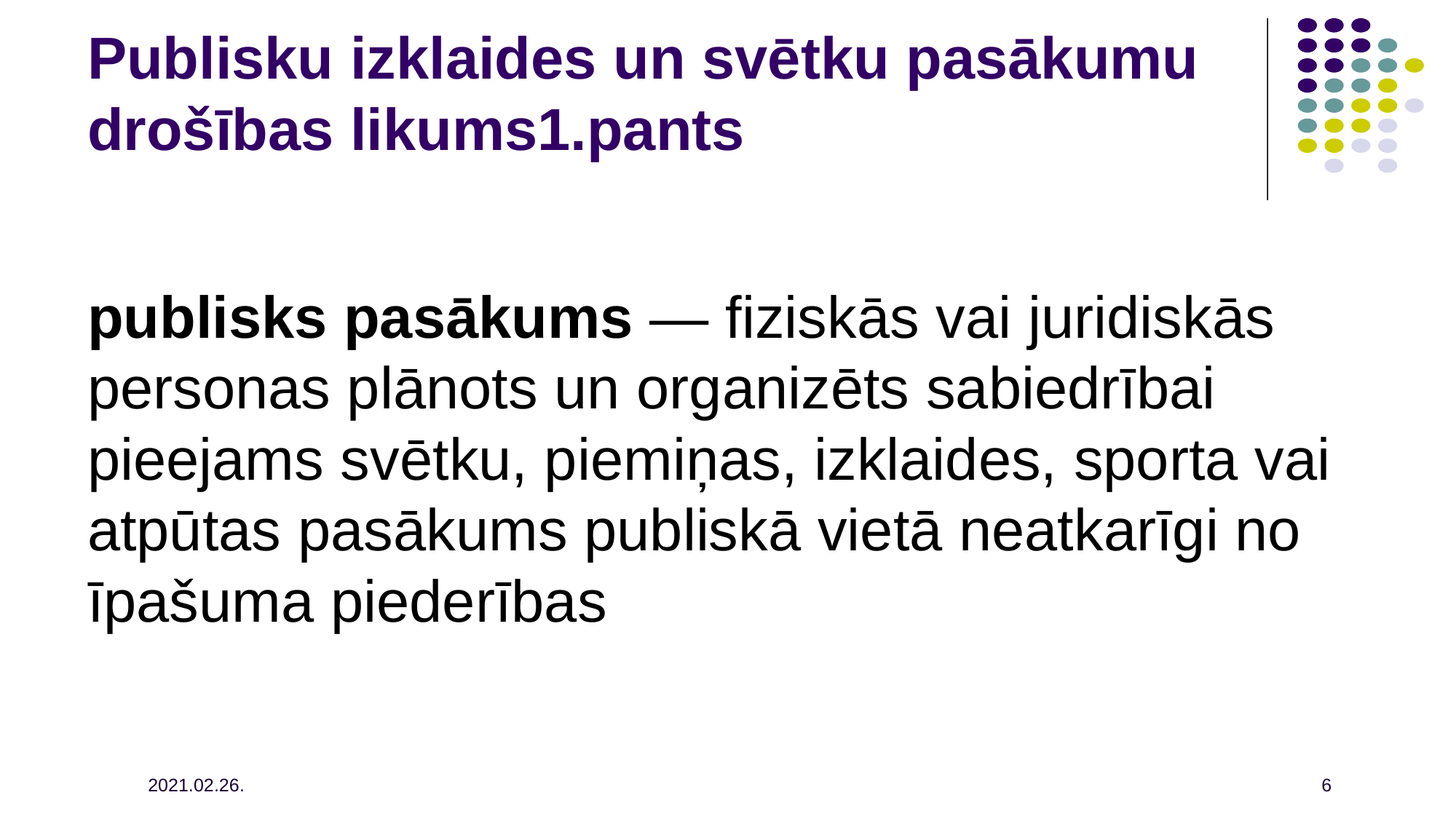

publisks pasākums — fiziskās vai juridiskās personas plānots un organizēts sabiedrībai pieejams svētku, piemiņas, izklaides, sporta vai atpūtas pasākums publiskā vietā neatkarīgi no īpašuma piederības
Publisku izklaides un svētku pasākumu drošības likums1.pants
2021.02.26.
6